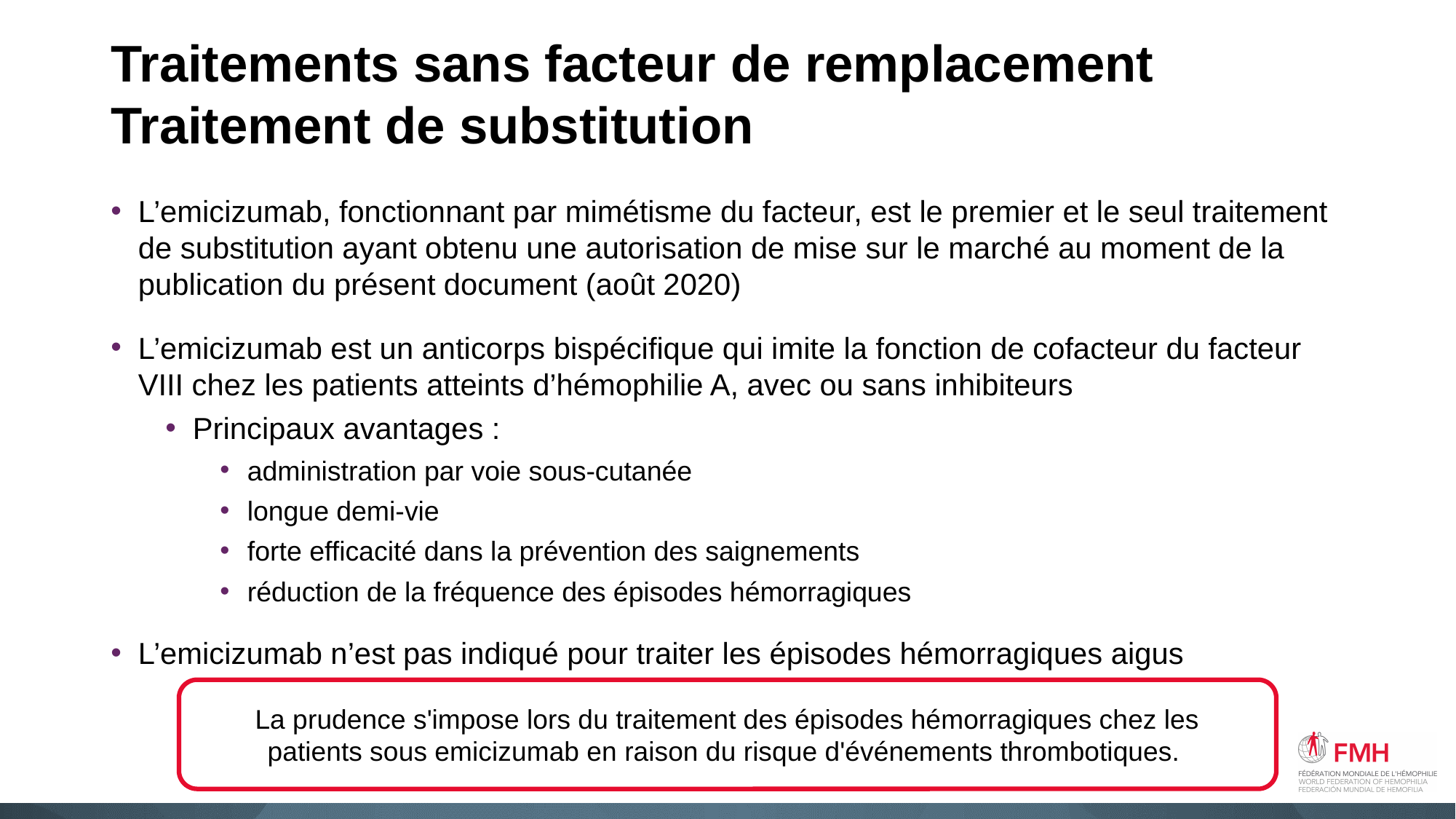

# Traitements sans facteur de remplacement Traitement de substitution
L’emicizumab, fonctionnant par mimétisme du facteur, est le premier et le seul traitement de substitution ayant obtenu une autorisation de mise sur le marché au moment de la publication du présent document (août 2020)
L’emicizumab est un anticorps bispécifique qui imite la fonction de cofacteur du facteur VIII chez les patients atteints d’hémophilie A, avec ou sans inhibiteurs
Principaux avantages :
administration par voie sous-cutanée
longue demi-vie
forte efficacité dans la prévention des saignements
réduction de la fréquence des épisodes hémorragiques
L’emicizumab n’est pas indiqué pour traiter les épisodes hémorragiques aigus
La prudence s'impose lors du traitement des épisodes hémorragiques chez les patients sous emicizumab en raison du risque d'événements thrombotiques.